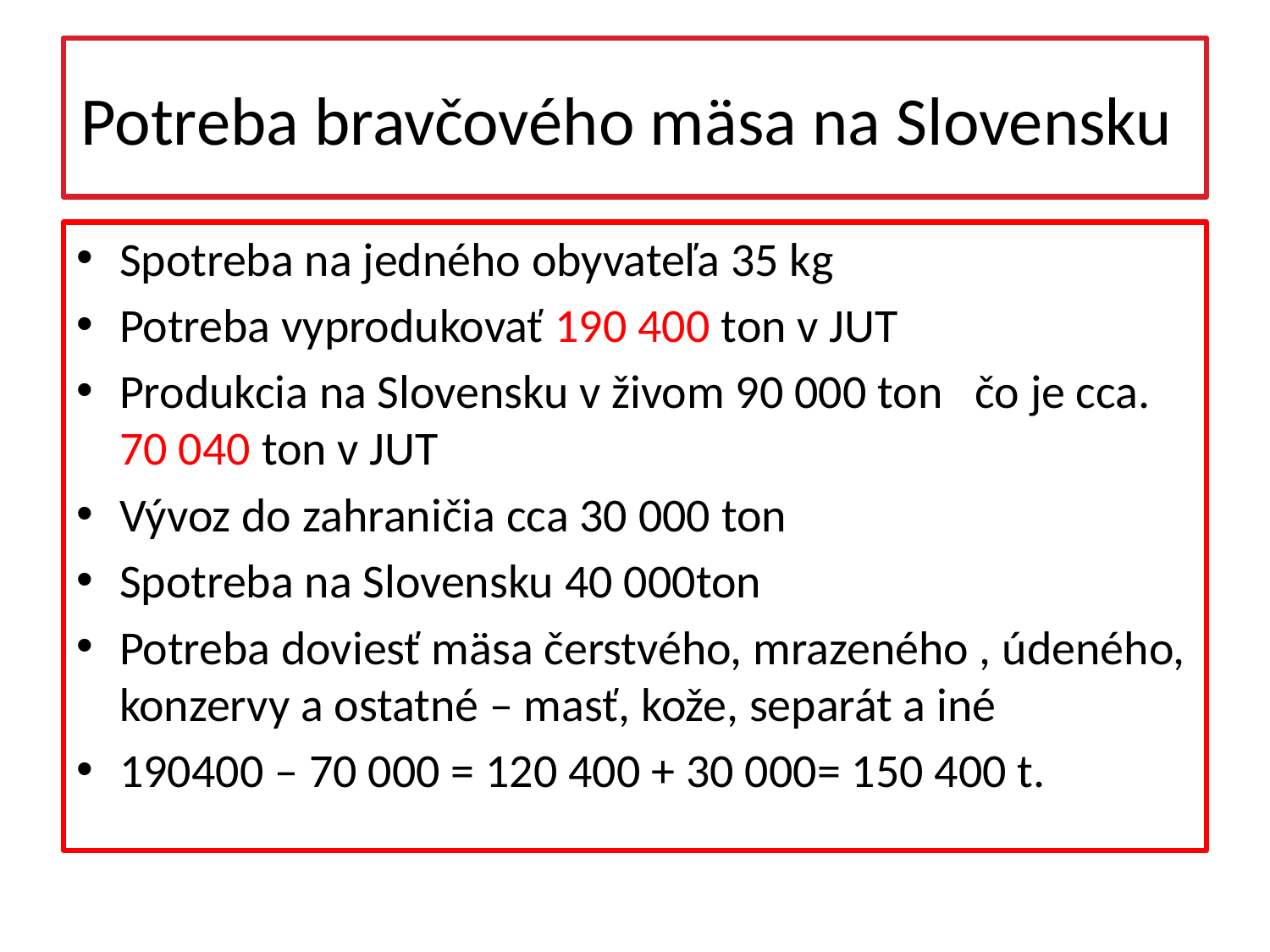

# Potreba bravčového mäsa na Slovensku
Spotreba na jedného obyvateľa 35 kg
Potreba vyprodukovať 190 400 ton v JUT
Produkcia na Slovensku v živom 90 000 ton   čo je cca. 70 040 ton v JUT
Vývoz do zahraničia cca 30 000 ton
Spotreba na Slovensku 40 000ton
Potreba doviesť mäsa čerstvého, mrazeného , údeného, konzervy a ostatné – masť, kože, separát a iné
190400 – 70 000 = 120 400 + 30 000= 150 400 t.